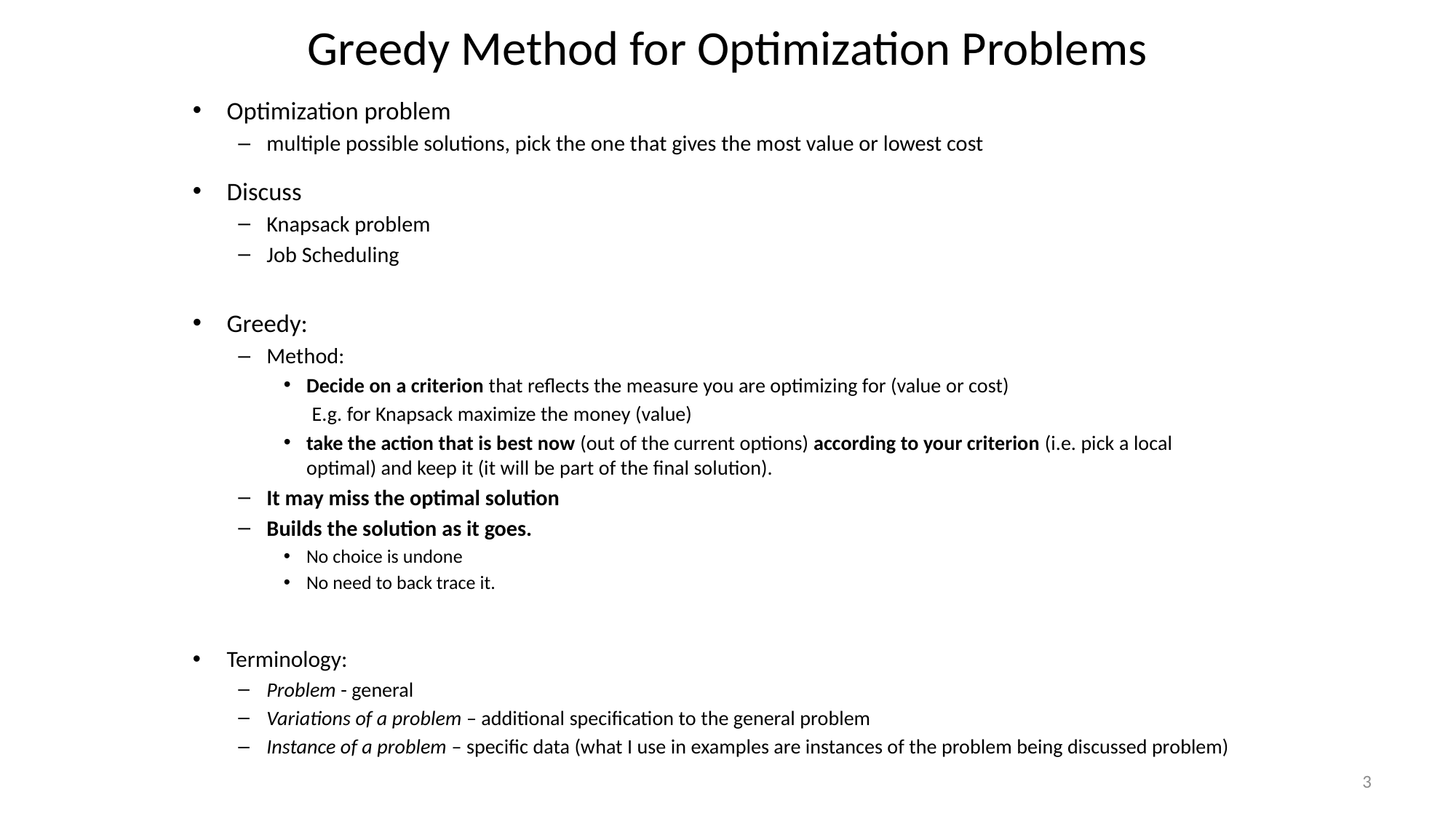

# Greedy Method for Optimization Problems
Optimization problem
multiple possible solutions, pick the one that gives the most value or lowest cost

Discuss
Knapsack problem
Job Scheduling

Greedy:
Method:
Decide on a criterion that reflects the measure you are optimizing for (value or cost)
      E.g. for Knapsack maximize the money (value)
take the action that is best now (out of the current options) according to your criterion (i.e. pick a local optimal) and keep it (it will be part of the final solution).
It may miss the optimal solution
Builds the solution as it goes.
No choice is undone
No need to back trace it.

Terminology:
Problem - general
Variations of a problem – additional specification to the general problem
Instance of a problem – specific data (what I use in examples are instances of the problem being discussed problem)
3